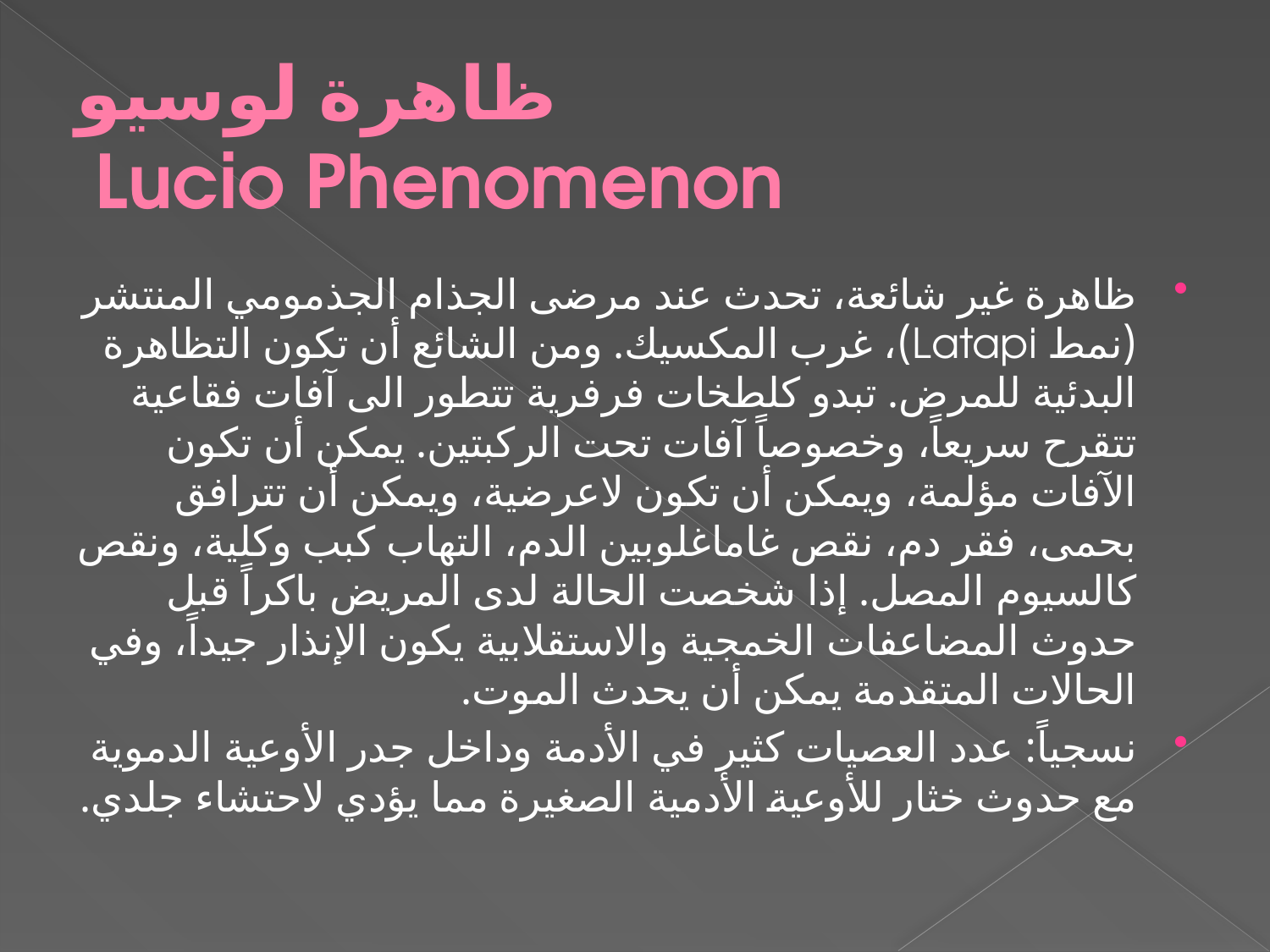

# ظاهرة لوسيو Lucio Phenomenon
ظاهرة غير شائعة، تحدث عند مرضى الجذام الجذمومي المنتشر (نمط Latapi)، غرب المكسيك. ومن الشائع أن تكون التظاهرة البدئية للمرض. تبدو كلطخات فرفرية تتطور الى آفات فقاعية  تتقرح سريعاً، وخصوصاً آفات تحت الركبتين. يمكن أن تكون الآفات مؤلمة، ويمكن أن تكون لاعرضية، ويمكن أن تترافق بحمى، فقر دم، نقص غاماغلوبين الدم، التهاب كبب وكلية، ونقص كالسيوم المصل. إذا شخصت الحالة لدى المريض باكراً قبل حدوث المضاعفات الخمجية والاستقلابية يكون الإنذار جيداً، وفي الحالات المتقدمة يمكن أن يحدث الموت.
نسجياً: عدد العصيات كثير في الأدمة وداخل جدر الأوعية الدموية مع حدوث خثار للأوعية الأدمية الصغيرة مما يؤدي لاحتشاء جلدي.